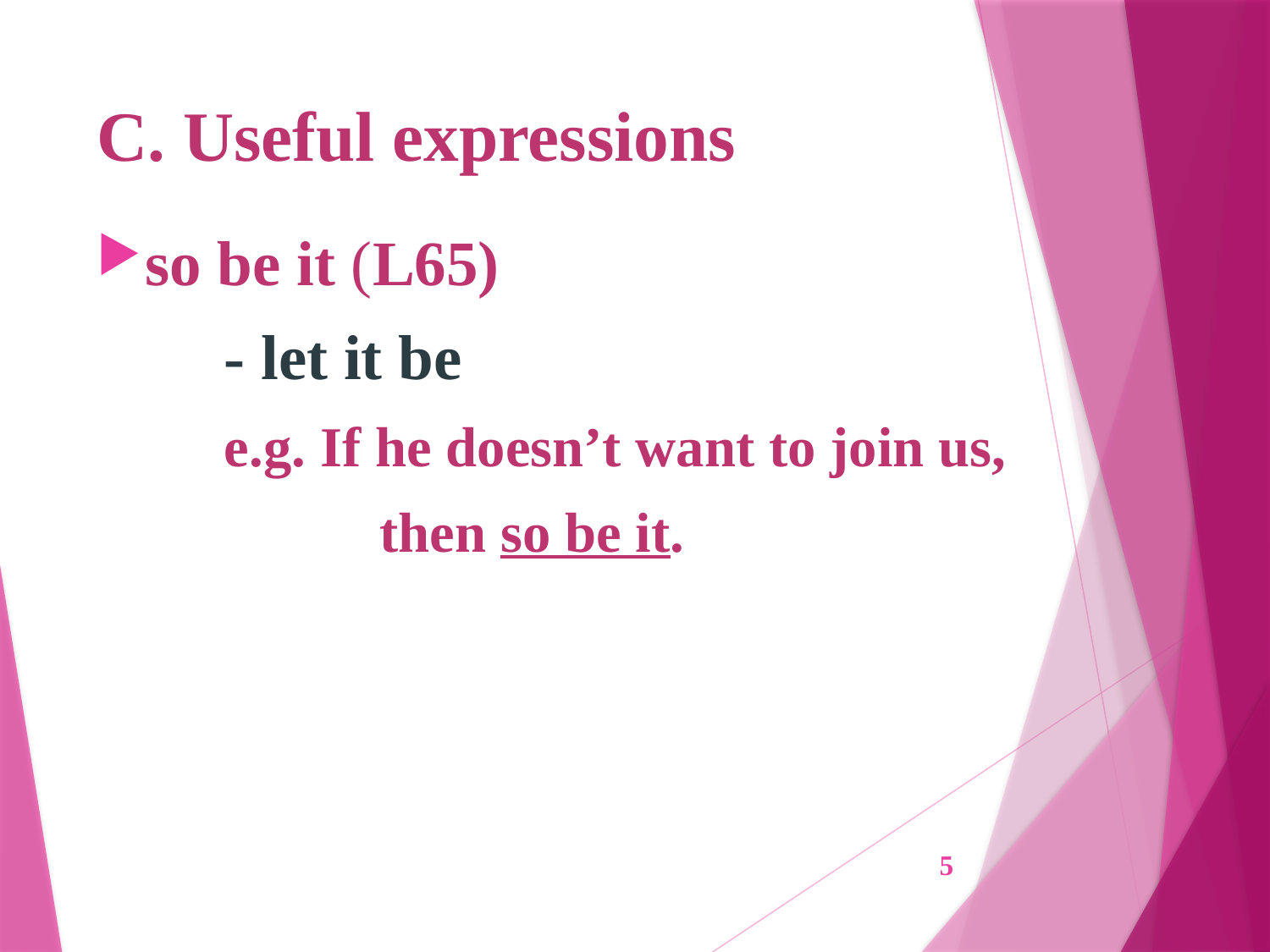

# C. Useful expressions
so be it (L65)
	- let it be
	e.g. If he doesn’t want to join us,
		  then so be it.

5